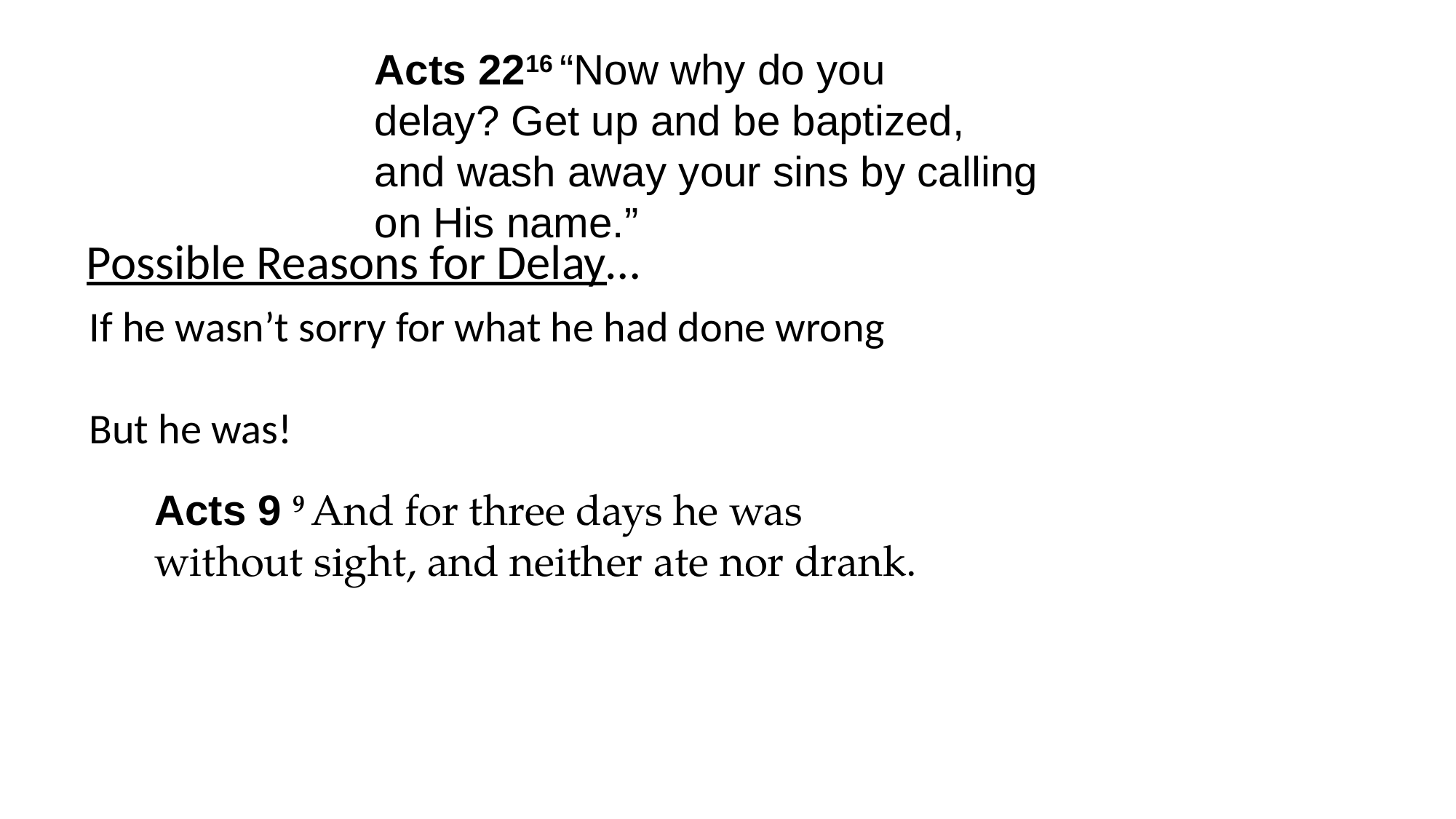

Acts 2216 “Now why do you delay? Get up and be baptized, and wash away your sins by calling on His name.”
Possible Reasons for Delay…
If he wasn’t sorry for what he had done wrong

But he was!
Acts 9 9 And for three days he was without sight, and neither ate nor drank.